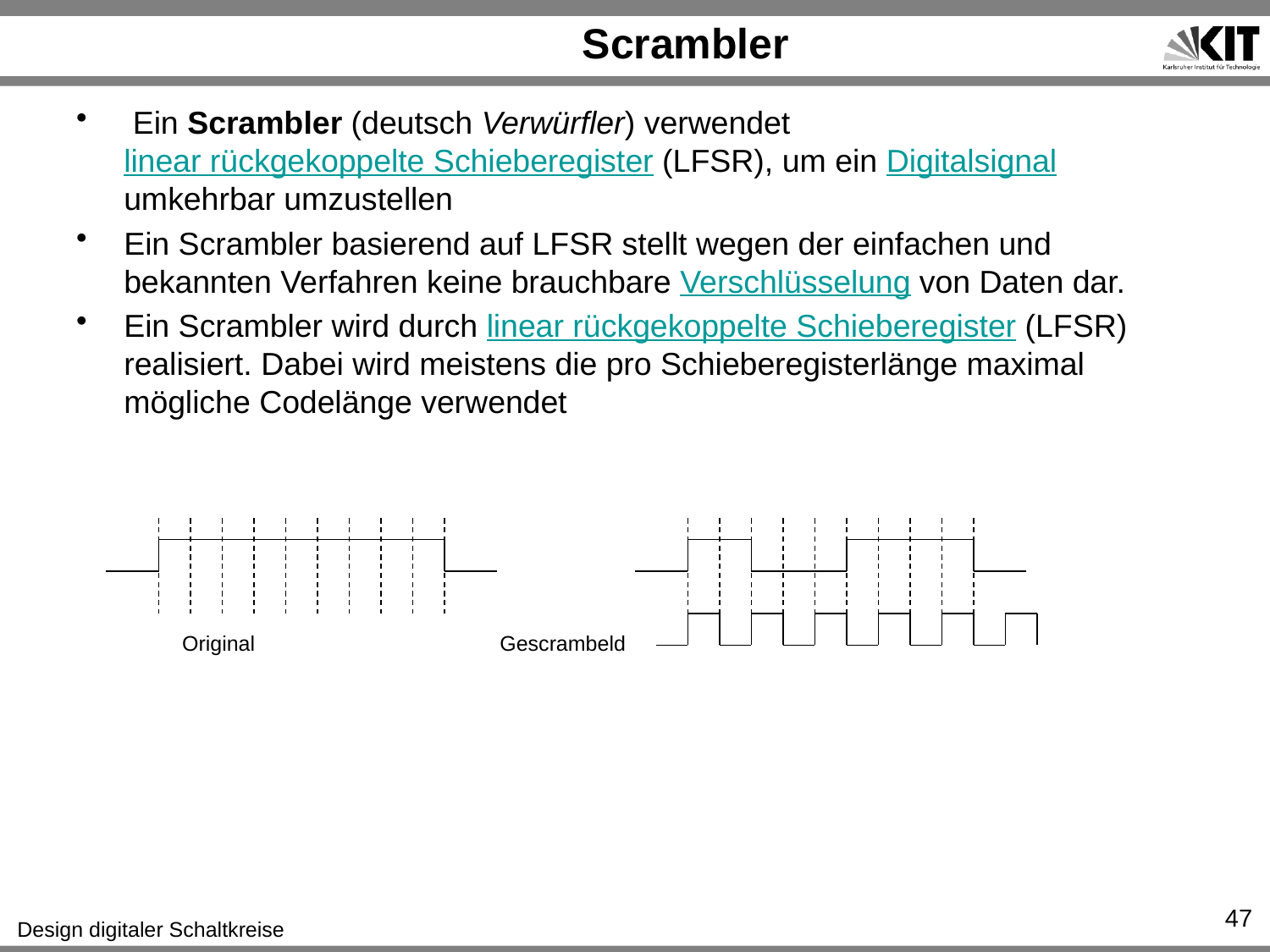

# Scrambler
 Ein Scrambler (deutsch Verwürfler) verwendet linear rückgekoppelte Schieberegister (LFSR), um ein Digitalsignal umkehrbar umzustellen
Ein Scrambler basierend auf LFSR stellt wegen der einfachen und bekannten Verfahren keine brauchbare Verschlüsselung von Daten dar.
Ein Scrambler wird durch linear rückgekoppelte Schieberegister (LFSR) realisiert. Dabei wird meistens die pro Schieberegisterlänge maximal mögliche Codelänge verwendet
Original
Gescrambeld
47